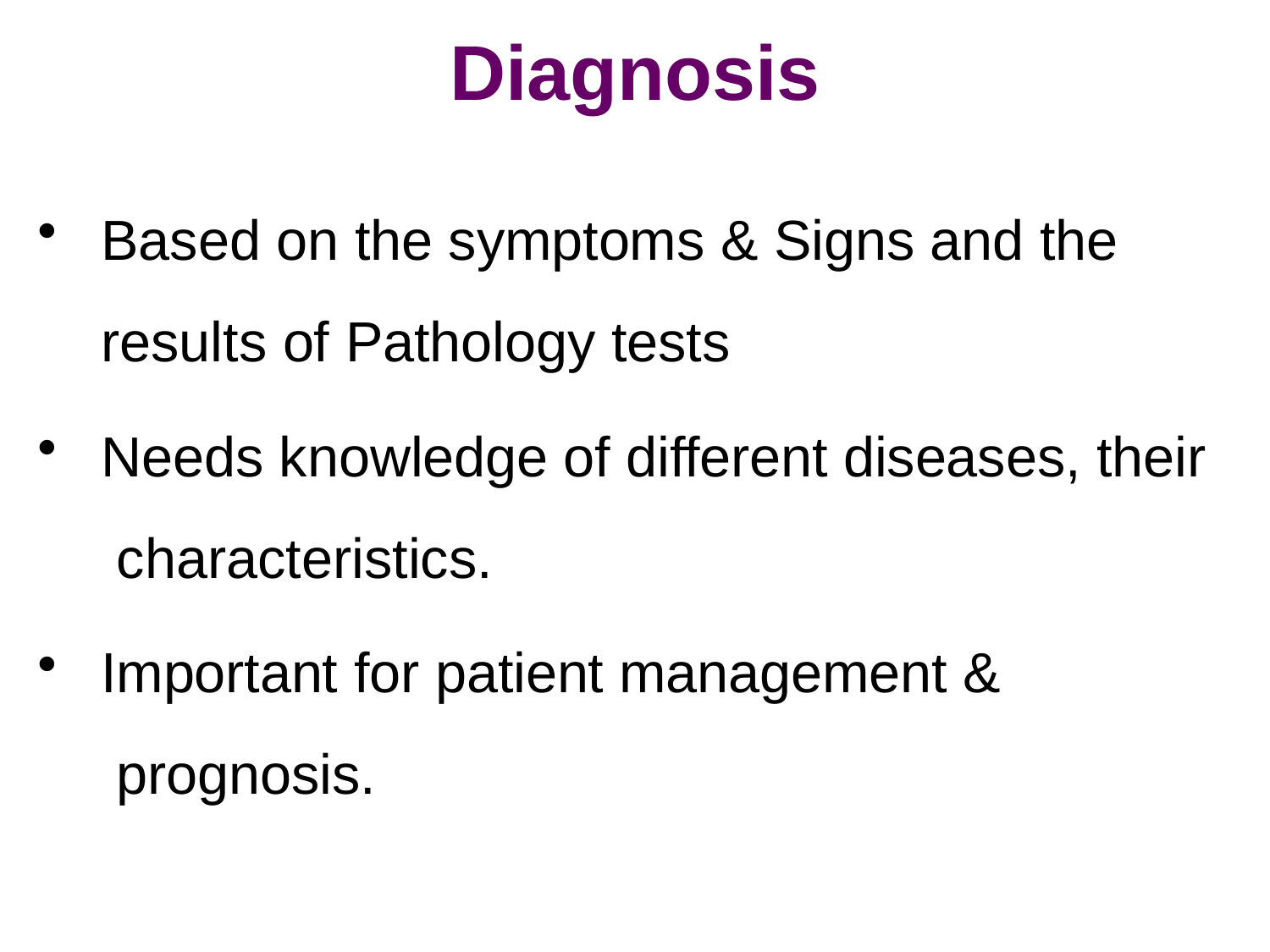

# Diagnosis
Based on the symptoms & Signs and the
results of Pathology tests
Needs knowledge of different diseases, their  characteristics.
Important for patient management &  prognosis.